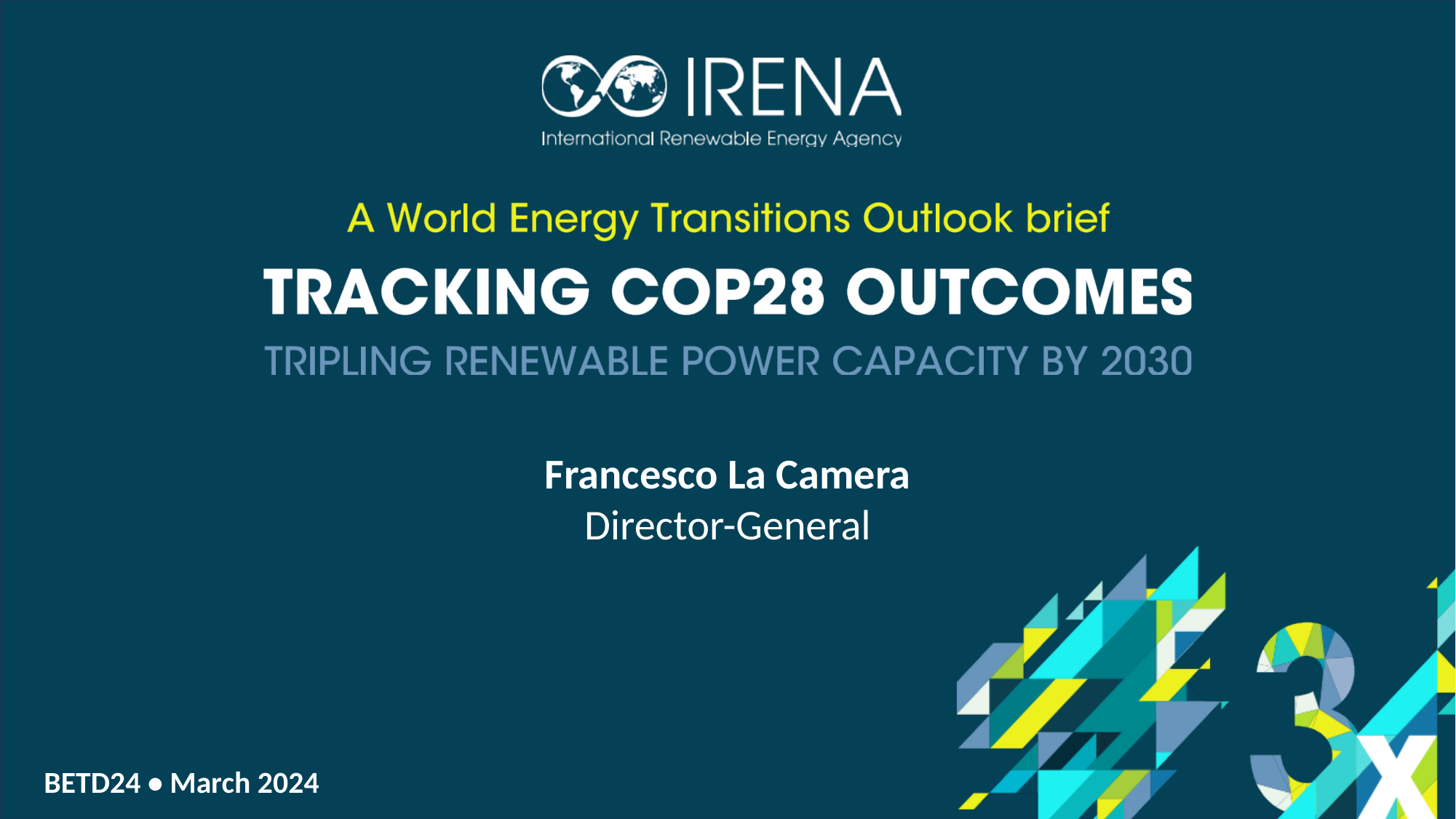

Francesco La Camera
Director-General
BETD24 • March 2024